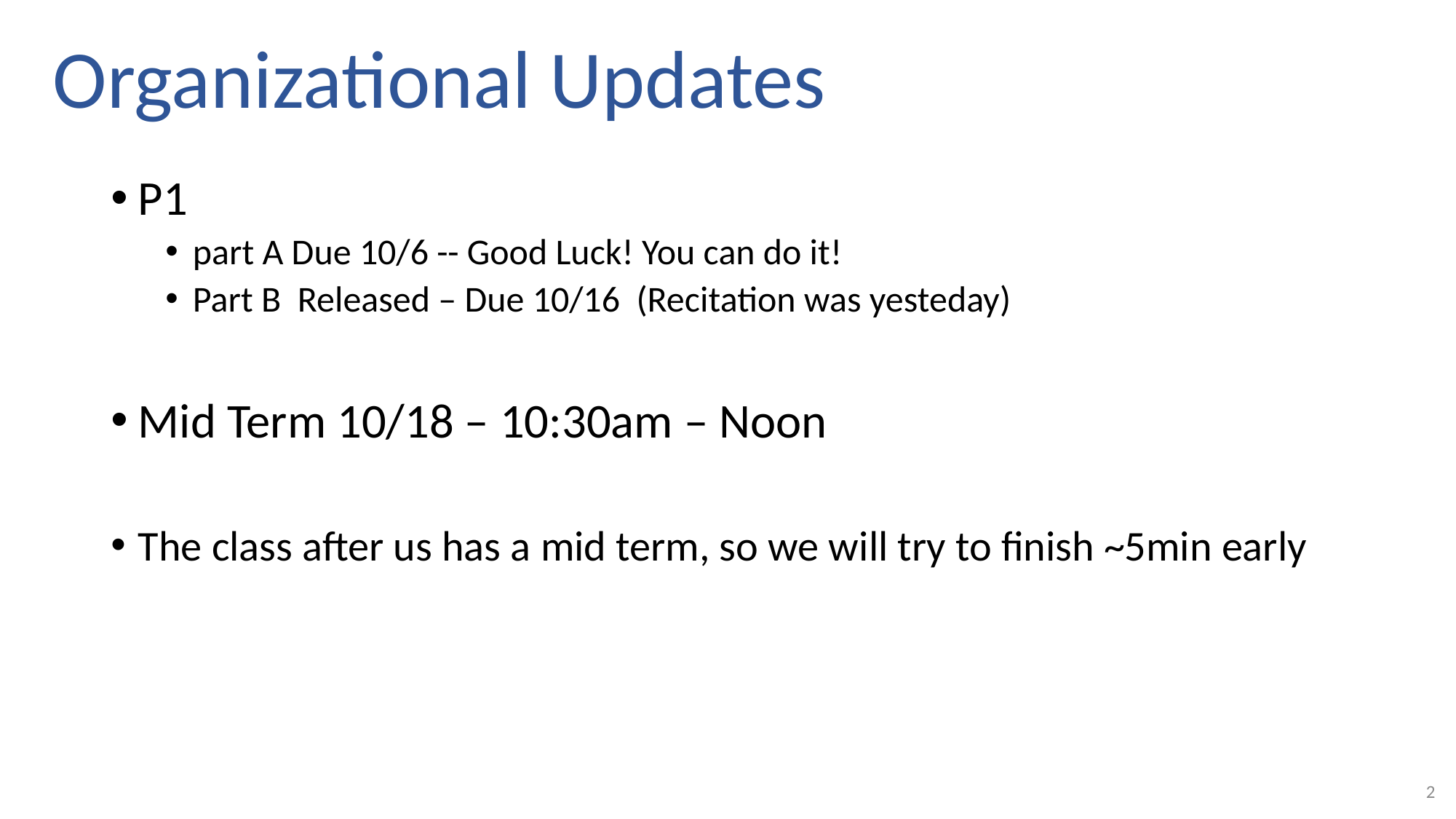

# Organizational Updates
P1
part A Due 10/6 -- Good Luck! You can do it!
Part B  Released – Due 10/16  (Recitation was yesteday)

Mid Term 10/18 – 10:30am – Noon

The class after us has a mid term, so we will try to finish ~5min early
2